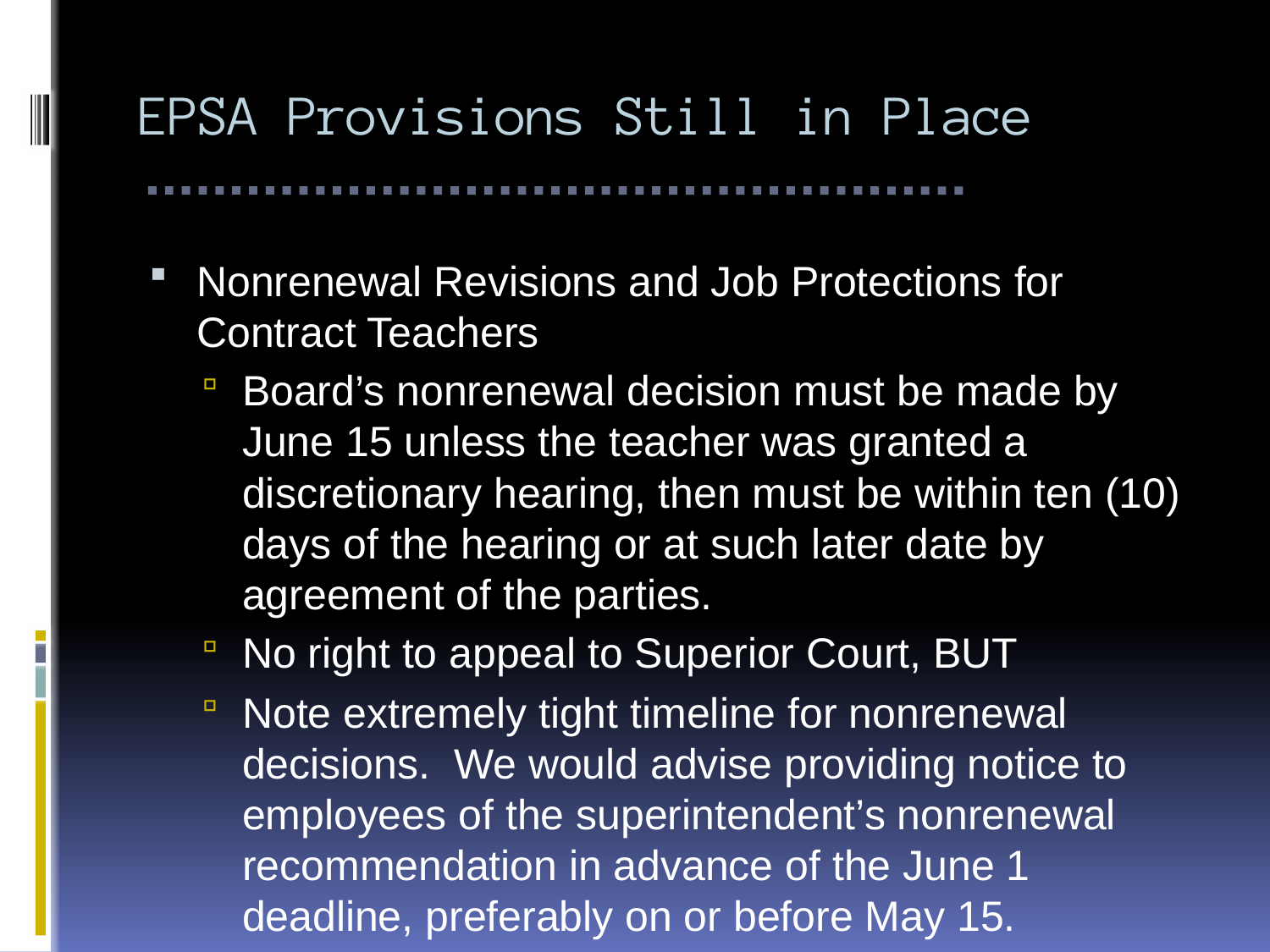

# EPSA Provisions Still in Place
Nonrenewal Revisions and Job Protections for Contract Teachers
Board’s nonrenewal decision must be made by June 15 unless the teacher was granted a discretionary hearing, then must be within ten (10) days of the hearing or at such later date by agreement of the parties.
No right to appeal to Superior Court, BUT
Note extremely tight timeline for nonrenewal decisions.  We would advise providing notice to employees of the superintendent’s nonrenewal recommendation in advance of the June 1 deadline, preferably on or before May 15.